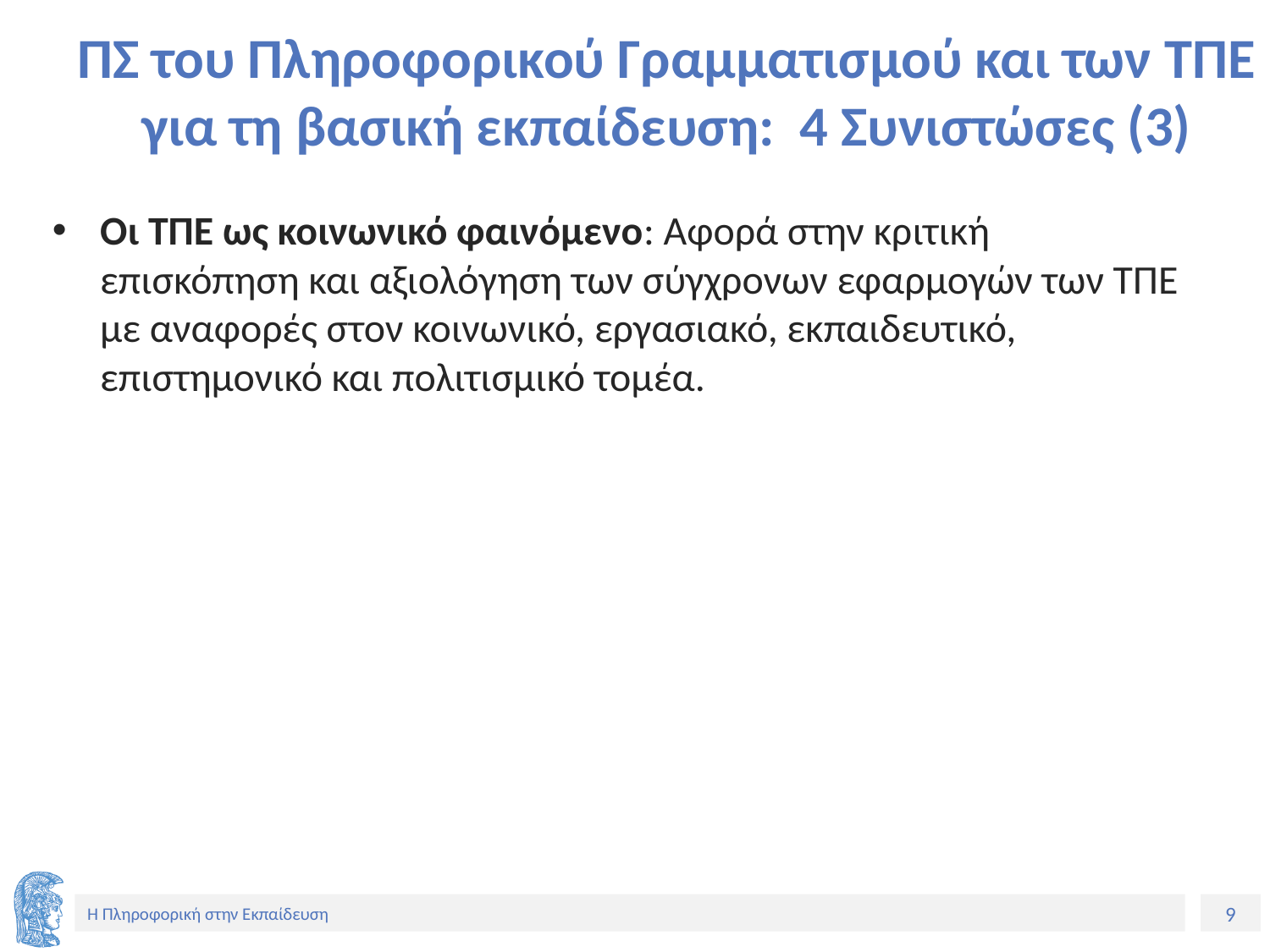

# ΠΣ του Πληροφορικού Γραμματισμού και των ΤΠΕ για τη βασική εκπαίδευση:  4 Συνιστώσες (3)
Οι ΤΠΕ ως κοινωνικό φαινόμενο: Αφορά στην κριτική επισκόπηση και αξιολόγηση των σύγχρονων εφαρμογών των ΤΠΕ με αναφορές στον κοινωνικό, εργασιακό, εκπαιδευτικό, επιστημονικό και πολιτισμικό τομέα.